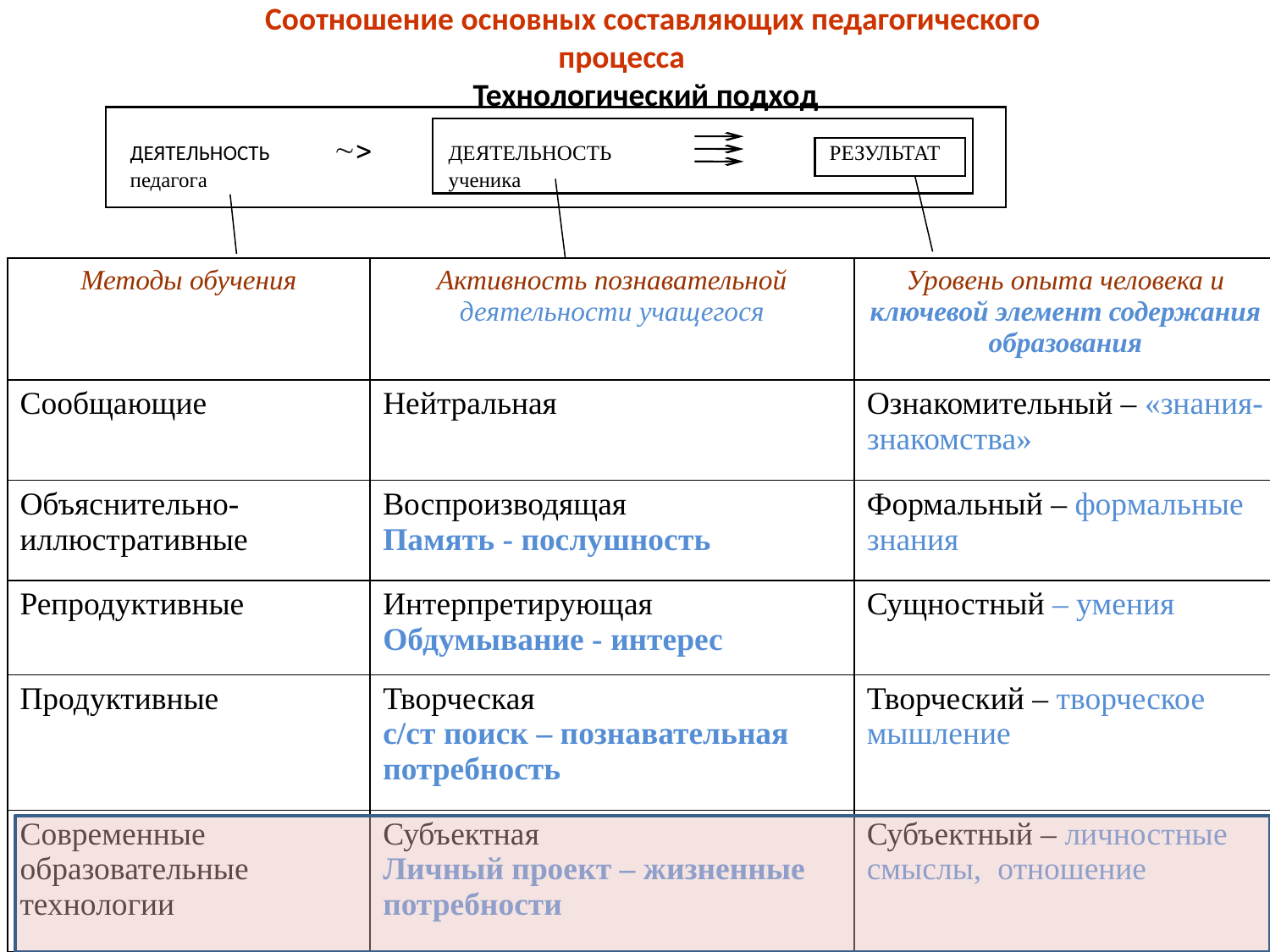

Соотношение основных составляющих педагогического процесса
Технологический подход

ДЕЯТЕЛЬНОСТЬ             ∼>	ДЕЯТЕЛЬНОСТЬ		РЕЗУЛЬТАТ
педагога		ученика

| Методы обучения | Активность познавательной деятельности учащегося | Уровень опыта человека и ключевой элемент содержания образования |
| --- | --- | --- |
| Сообщающие | Нейтральная | Ознакомительный – «знания-знакомства» |
| Объяснительно-иллюстративные | Воспроизводящая Память - послушность | Формальный – формальные знания |
| Репродуктивные | Интерпретирующая Обдумывание - интерес | Сущностный – умения |
| Продуктивные | Творческая с/ст поиск – познавательная потребность | Творческий – творческое мышление |
| Современные образовательные технологии | Субъектная Личный проект – жизненные потребности | Субъектный – личностные смыслы, отношение |